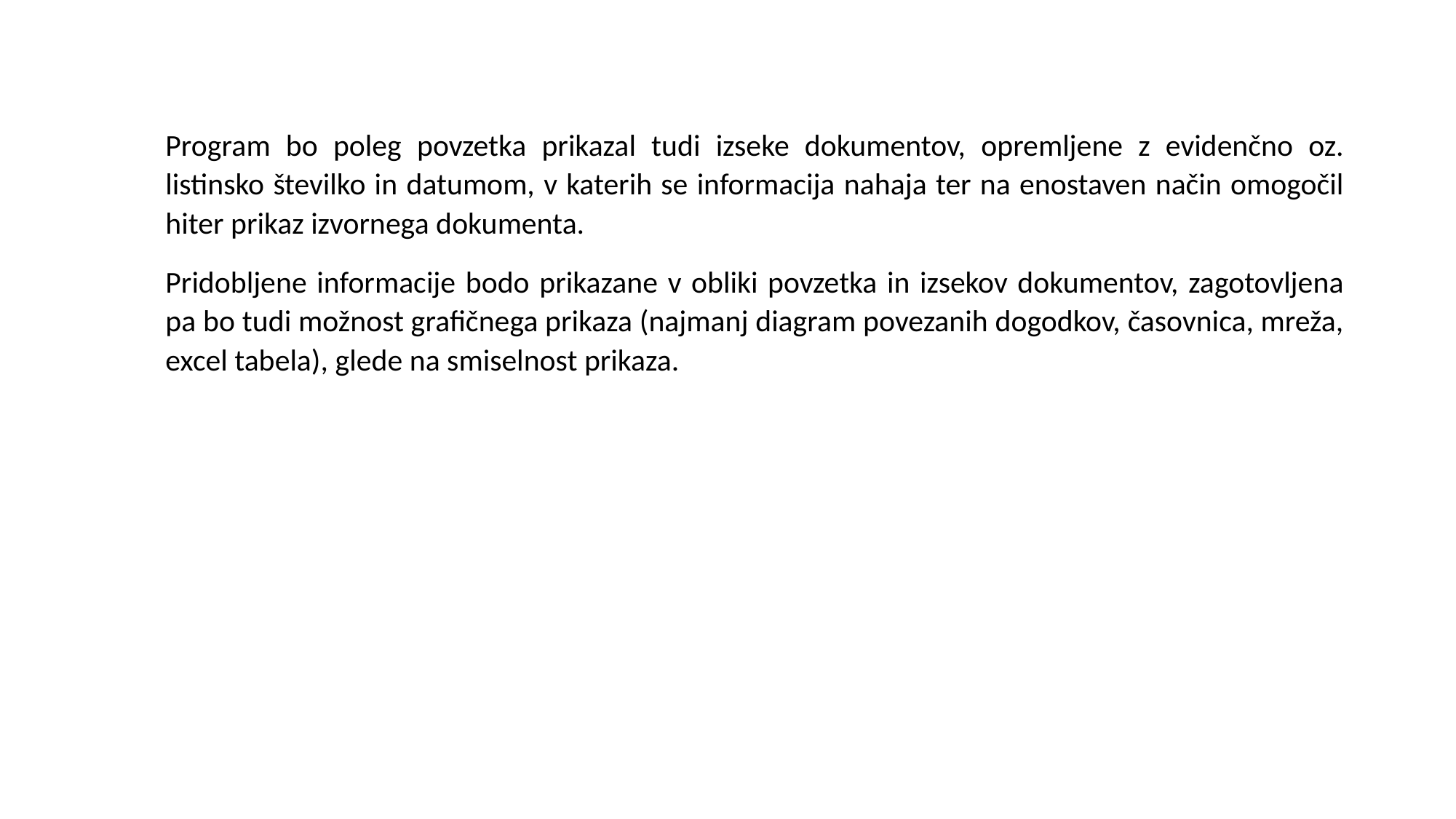

Program bo poleg povzetka prikazal tudi izseke dokumentov, opremljene z evidenčno oz. listinsko številko in datumom, v katerih se informacija nahaja ter na enostaven način omogočil hiter prikaz izvornega dokumenta.
Pridobljene informacije bodo prikazane v obliki povzetka in izsekov dokumentov, zagotovljena pa bo tudi možnost grafičnega prikaza (najmanj diagram povezanih dogodkov, časovnica, mreža, excel tabela), glede na smiselnost prikaza.